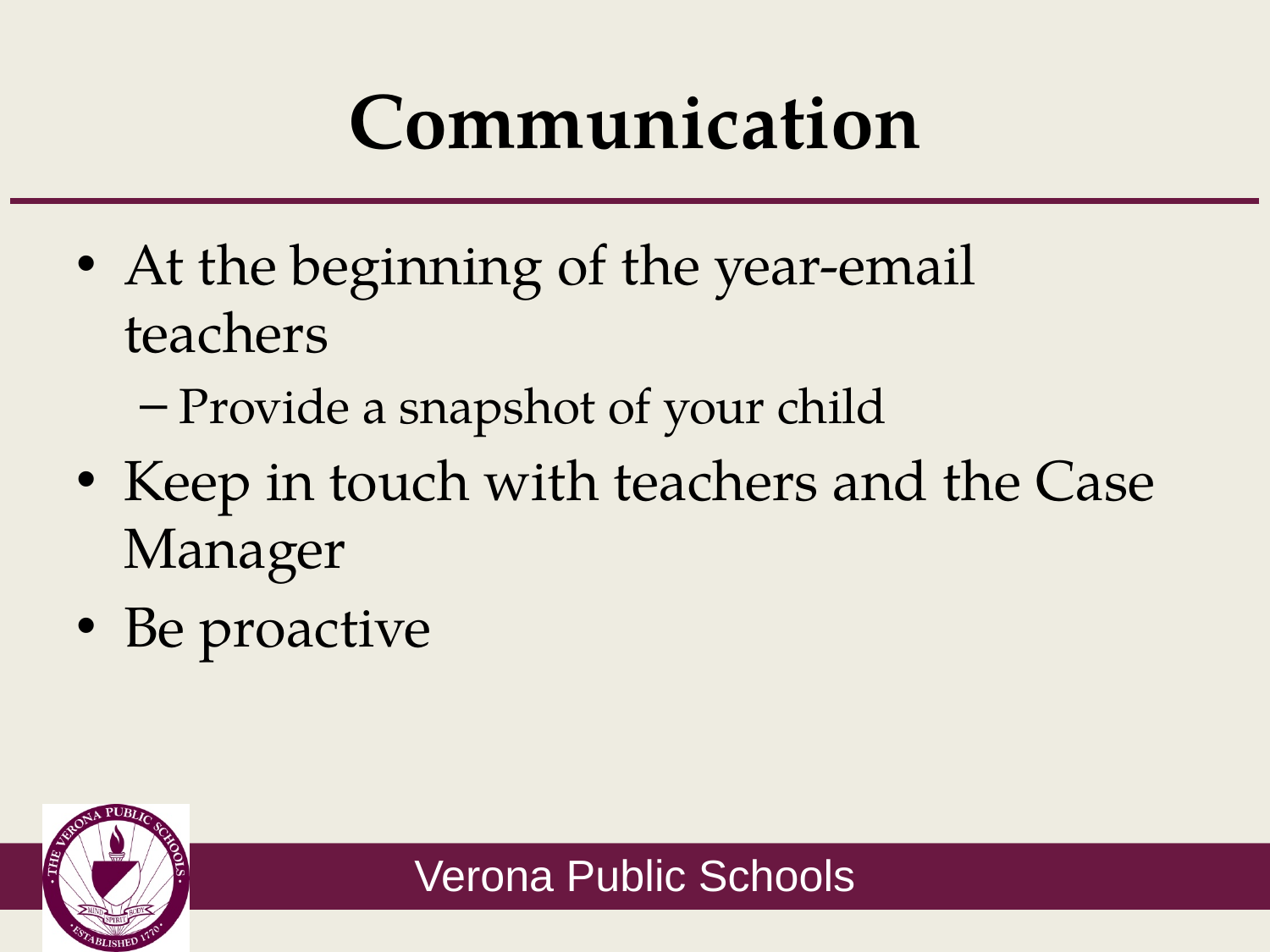

# Communication
At the beginning of the year-email teachers
Provide a snapshot of your child
Keep in touch with teachers and the Case Manager
Be proactive